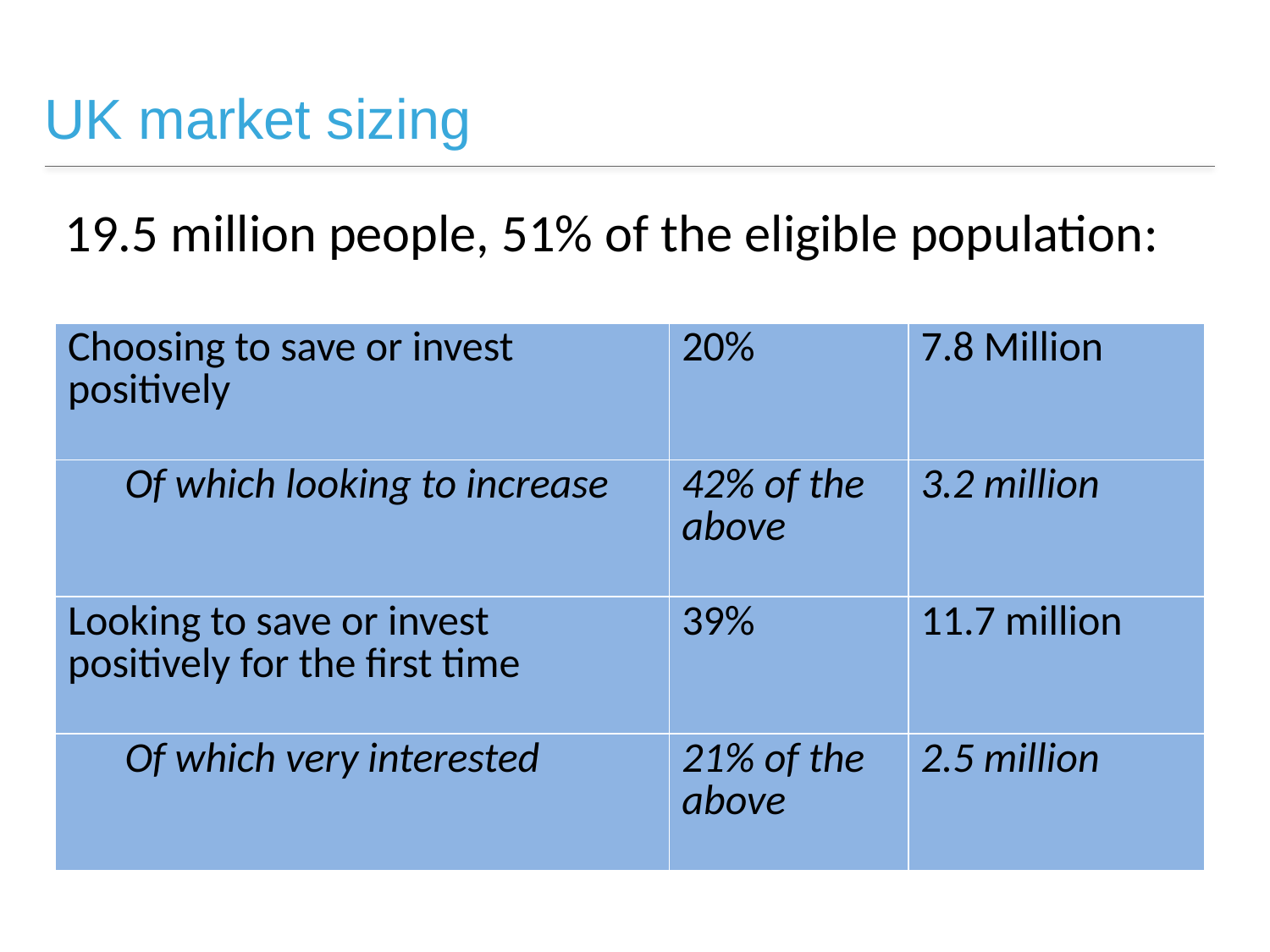

# UK market sizing
 19.5 million people, 51% of the eligible population:
| Choosing to save or invest positively | 20% | 7.8 Million |
| --- | --- | --- |
| Of which looking to increase | 42% of the above | 3.2 million |
| Looking to save or invest positively for the first time | 39% | 11.7 million |
| Of which very interested | 21% of the above | 2.5 million |